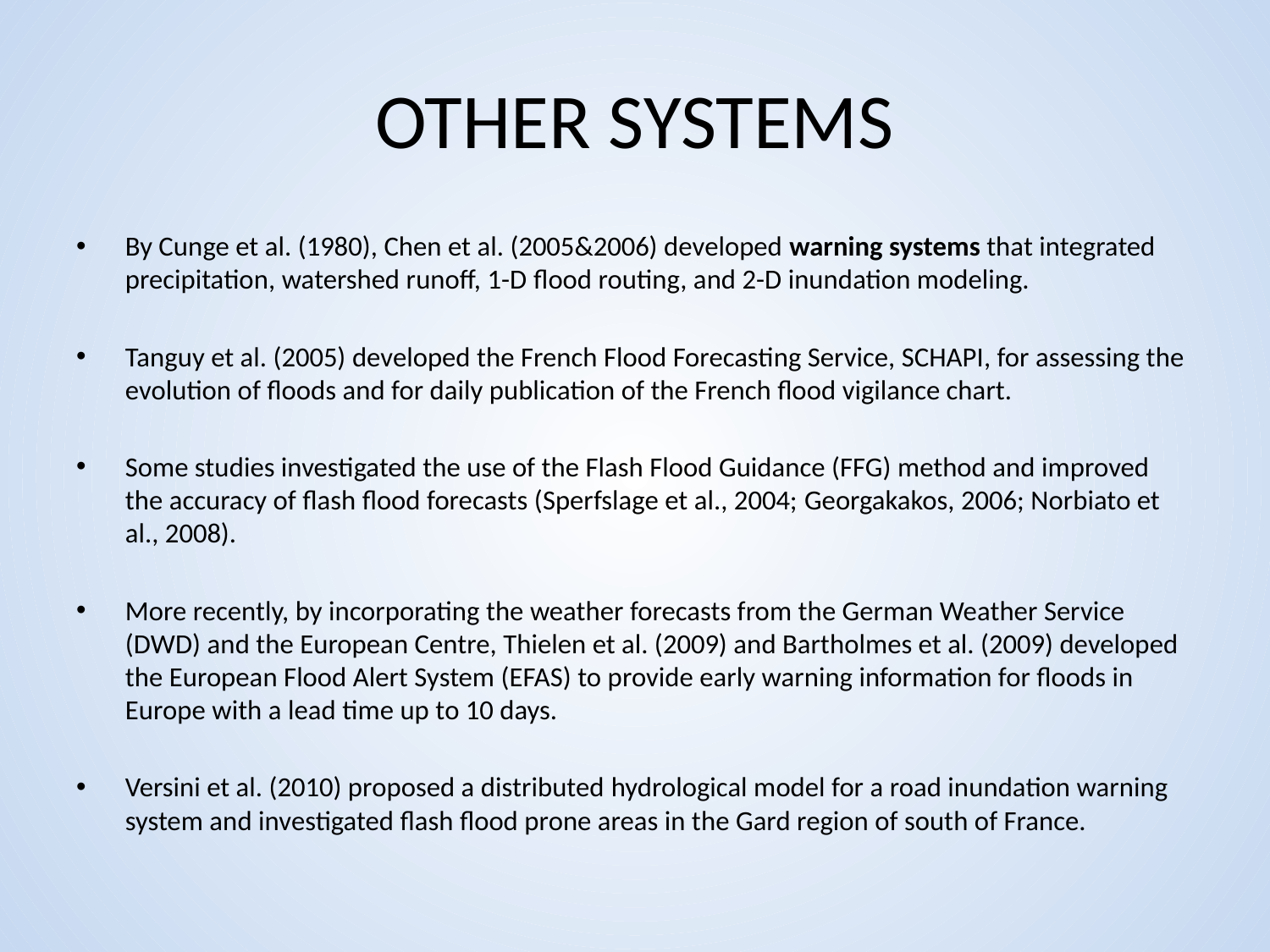

# OTHER SYSTEMS
By Cunge et al. (1980), Chen et al. (2005&2006) developed warning systems that integrated precipitation, watershed runoff, 1-D flood routing, and 2-D inundation modeling.

Tanguy et al. (2005) developed the French Flood Forecasting Service, SCHAPI, for assessing the evolution of floods and for daily publication of the French flood vigilance chart.

Some studies investigated the use of the Flash Flood Guidance (FFG) method and improved the accuracy of flash flood forecasts (Sperfslage et al., 2004; Georgakakos, 2006; Norbiato et al., 2008).

More recently, by incorporating the weather forecasts from the German Weather Service (DWD) and the European Centre, Thielen et al. (2009) and Bartholmes et al. (2009) developed the European Flood Alert System (EFAS) to provide early warning information for floods in Europe with a lead time up to 10 days.

Versini et al. (2010) proposed a distributed hydrological model for a road inundation warning system and investigated flash flood prone areas in the Gard region of south of France.